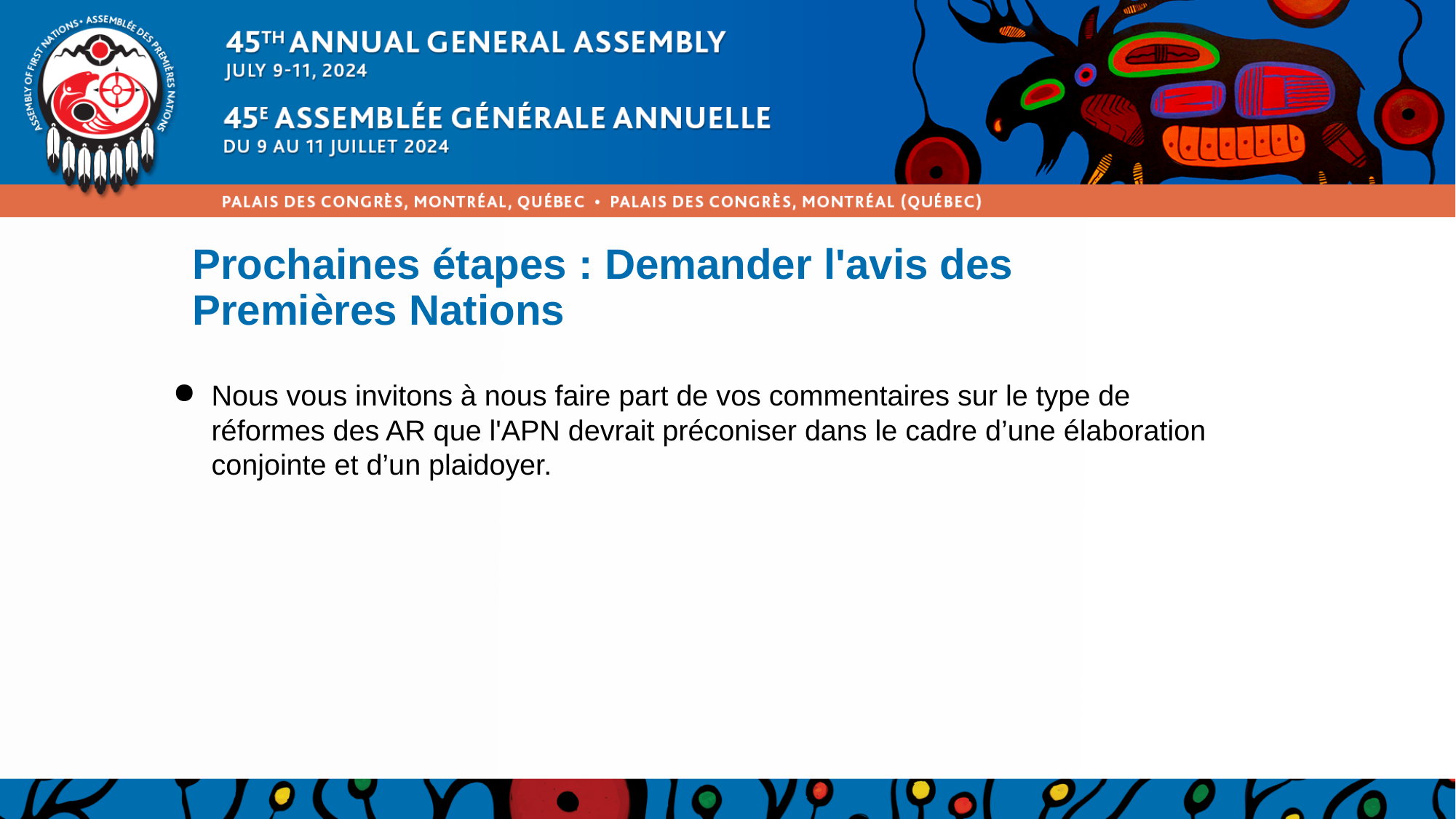

# Prochaines étapes : Demander l'avis des Premières Nations

Nous vous invitons à nous faire part de vos commentaires sur le type de réformes des AR que l'APN devrait préconiser dans le cadre d’une élaboration conjointe et d’un plaidoyer.